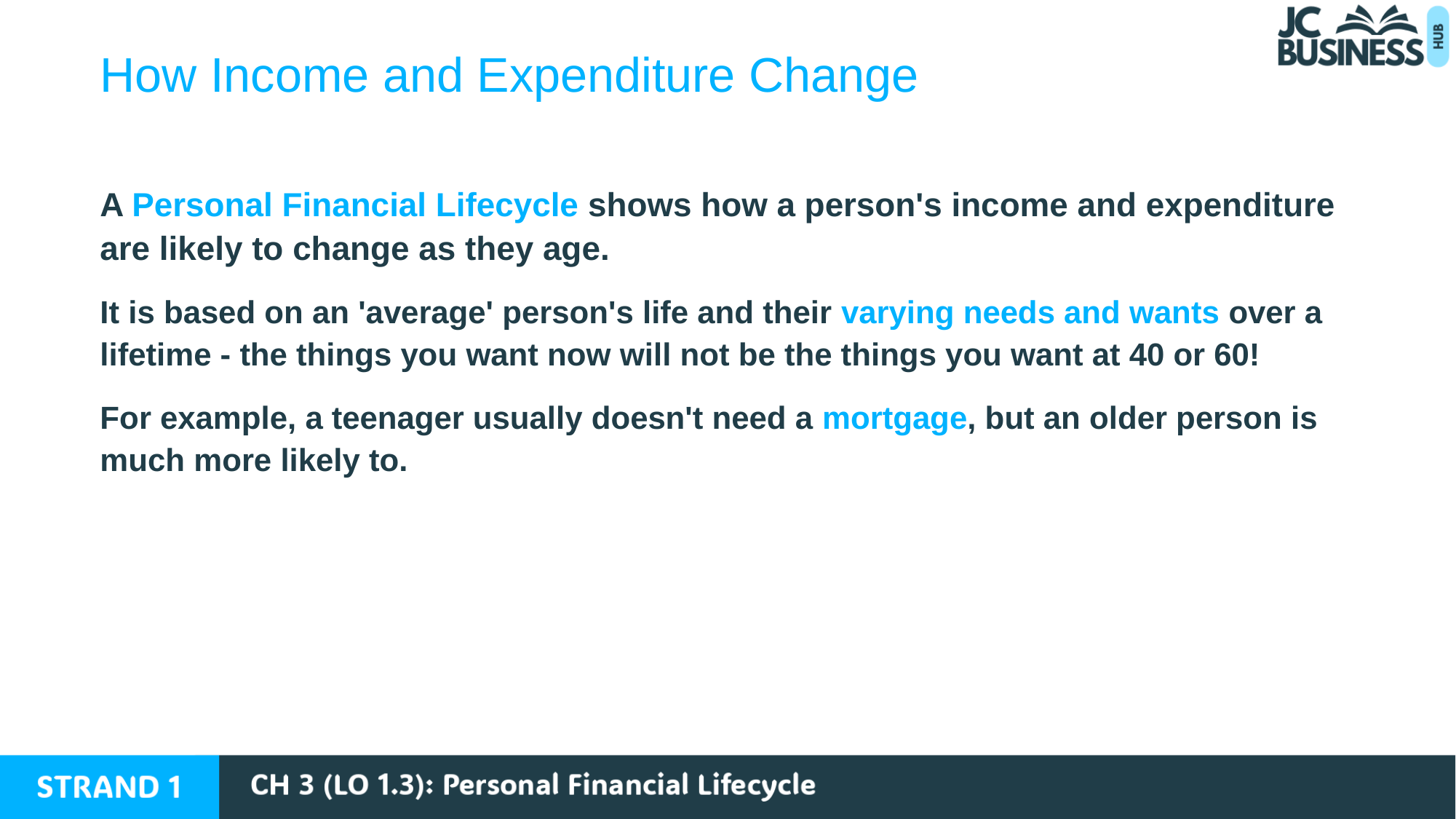

How Income and Expenditure Change
A Personal Financial Lifecycle shows how a person's income and expenditure are likely to change as they age.
It is based on an 'average' person's life and their varying needs and wants over a lifetime - the things you want now will not be the things you want at 40 or 60!
For example, a teenager usually doesn't need a mortgage, but an older person is much more likely to.